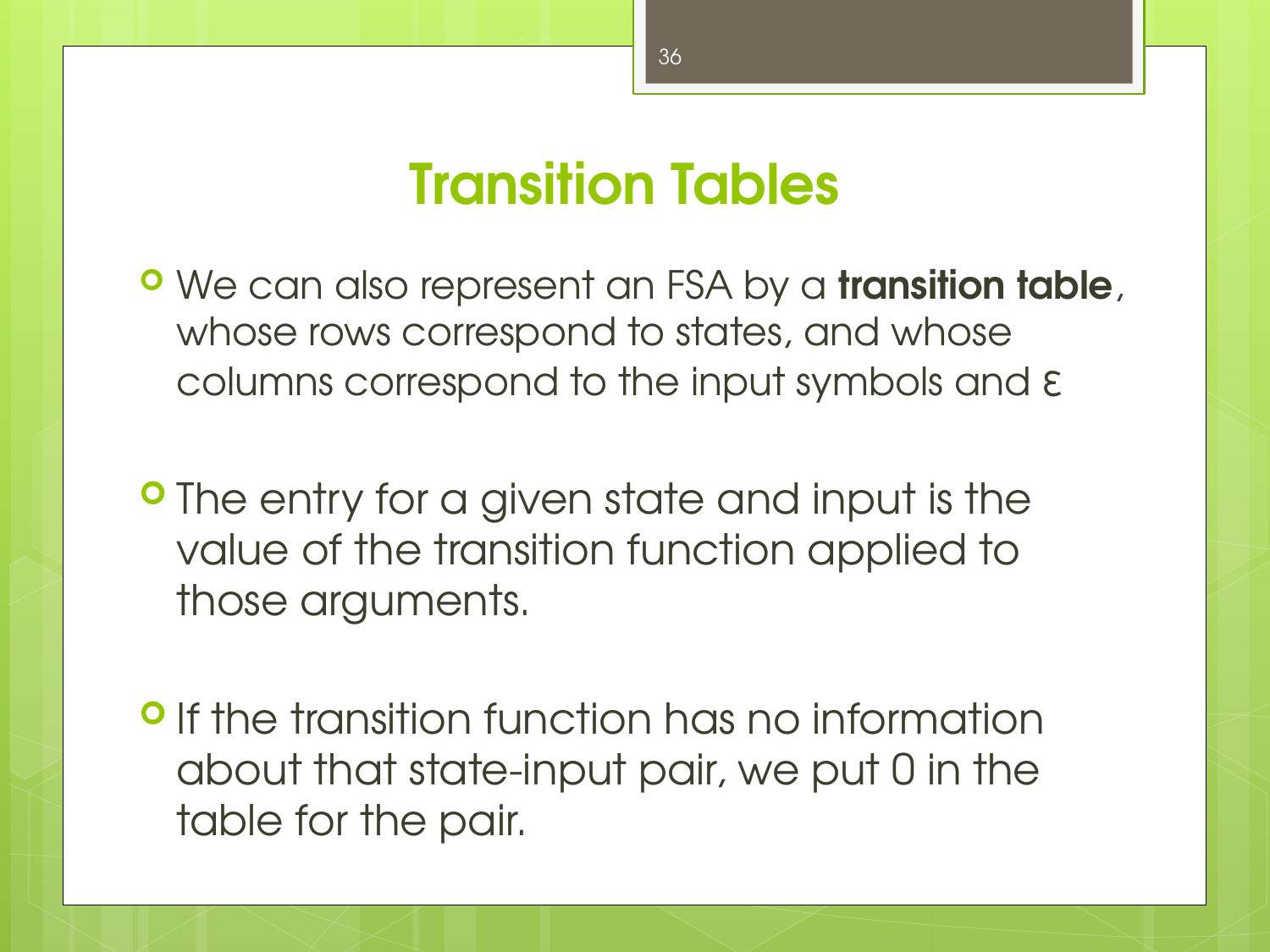

36
# Transition Tables
We can also represent an FSA by a transition table, whose rows correspond to states, and whose columns correspond to the input symbols and ε

The entry for a given state and input is the value of the transition function applied to those arguments.

If the transition function has no information about that state-input pair, we put 0 in the table for the pair.